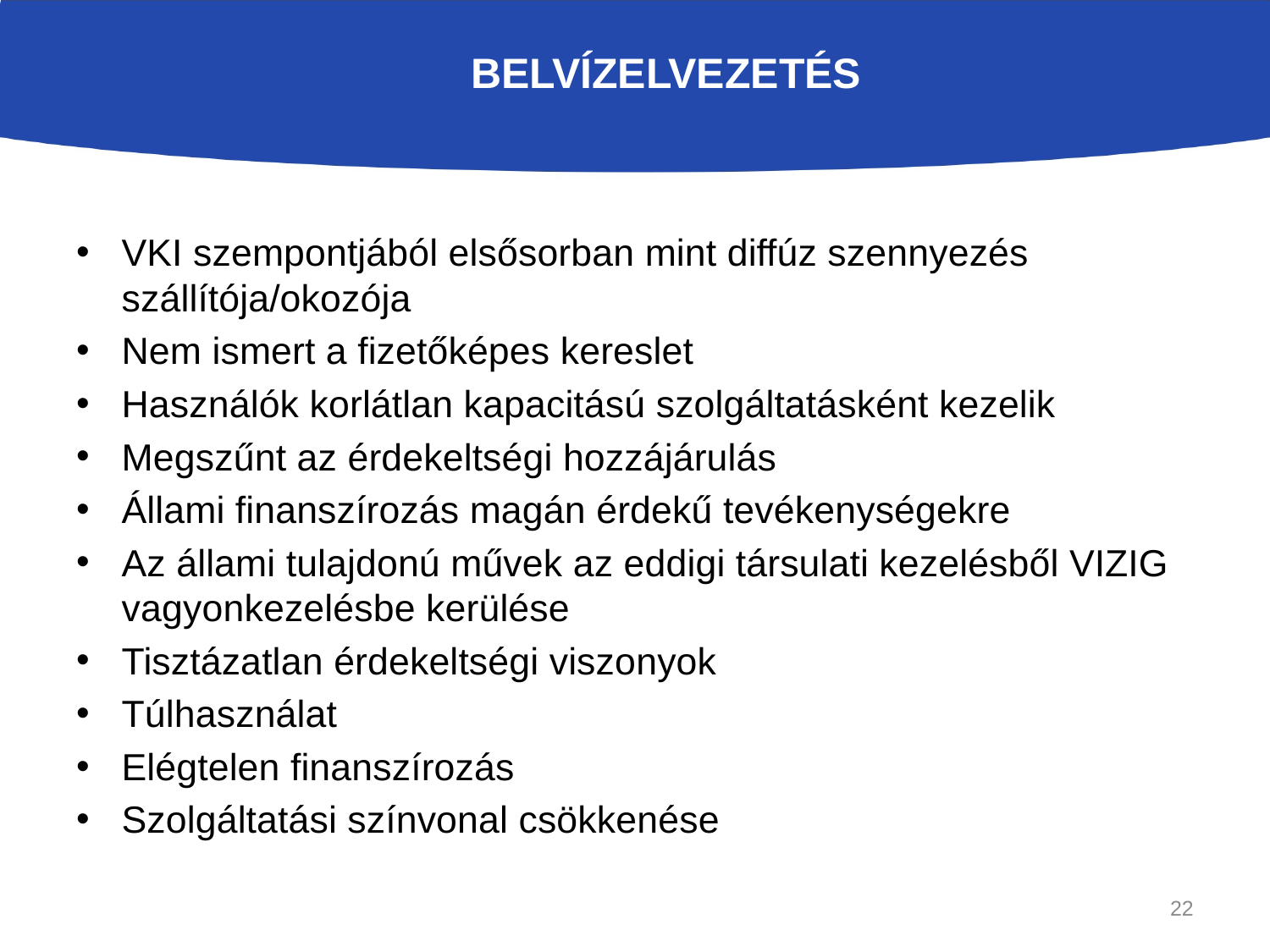

# Belvízelvezetés
VKI szempontjából elsősorban mint diffúz szennyezés szállítója/okozója
Nem ismert a fizetőképes kereslet
Használók korlátlan kapacitású szolgáltatásként kezelik
Megszűnt az érdekeltségi hozzájárulás
Állami finanszírozás magán érdekű tevékenységekre
Az állami tulajdonú művek az eddigi társulati kezelésből VIZIG vagyonkezelésbe kerülése
Tisztázatlan érdekeltségi viszonyok
Túlhasználat
Elégtelen finanszírozás
Szolgáltatási színvonal csökkenése

22